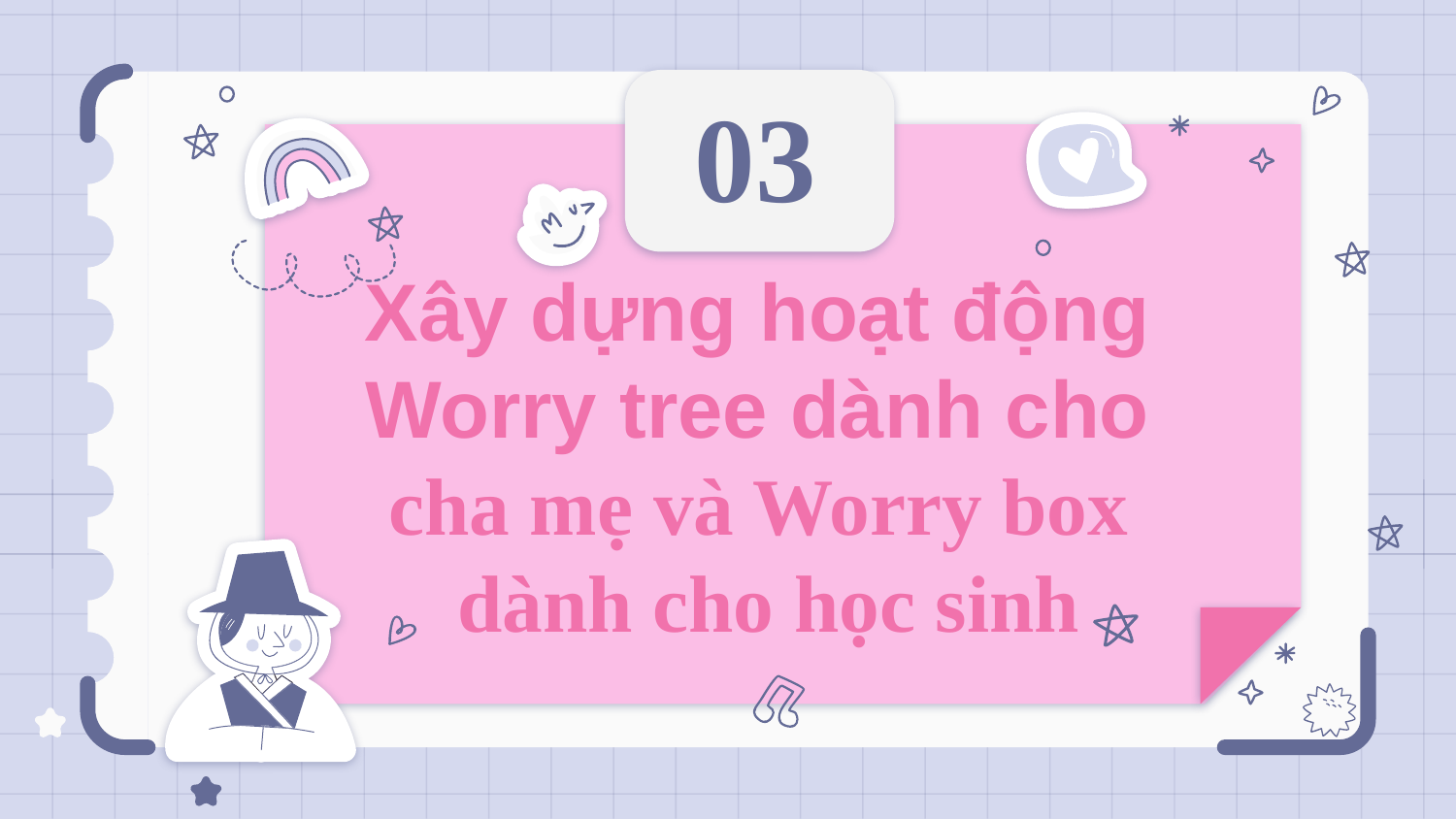

03

# Xây dựng hoạt động Worry tree dành cho cha mẹ và Worry box dành cho học sinh